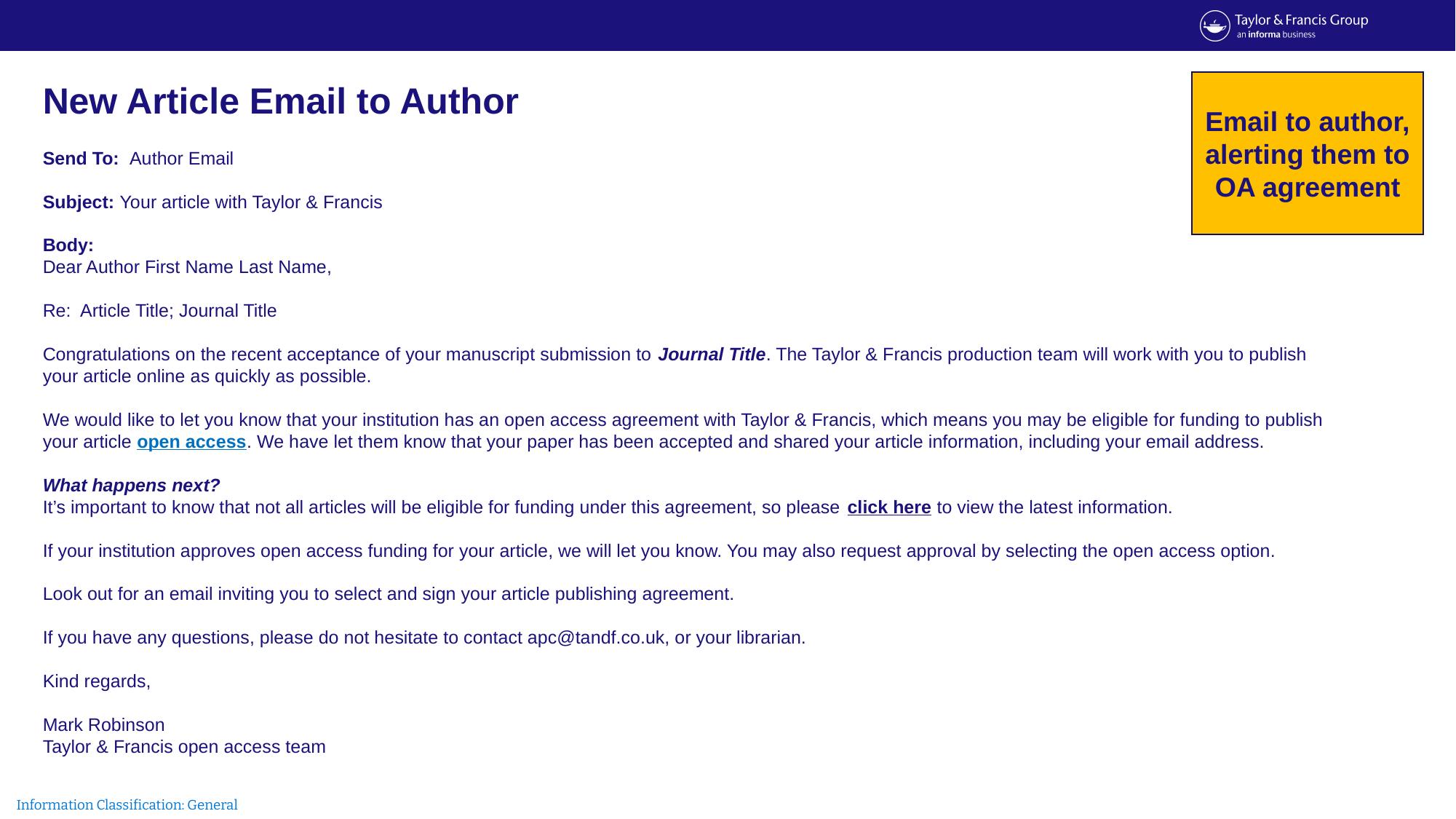

New Article Email to Author

Send To:  Author Email

Subject: Your article with Taylor & Francis

Body:
Dear Author First Name Last Name,

Re:  Article Title; Journal Title

Congratulations on the recent acceptance of your manuscript submission to Journal Title. The Taylor & Francis production team will work with you to publish your article online as quickly as possible.

We would like to let you know that your institution has an open access agreement with Taylor & Francis, which means you may be eligible for funding to publish your article open access. We have let them know that your paper has been accepted and shared your article information, including your email address.

What happens next?
It’s important to know that not all articles will be eligible for funding under this agreement, so please click here to view the latest information.

If your institution approves open access funding for your article, we will let you know. You may also request approval by selecting the open access option.

Look out for an email inviting you to select and sign your article publishing agreement.

If you have any questions, please do not hesitate to contact apc@tandf.co.uk, or your librarian.

Kind regards,

Mark Robinson
Taylor & Francis open access team
Email to author, alerting them to OA agreement